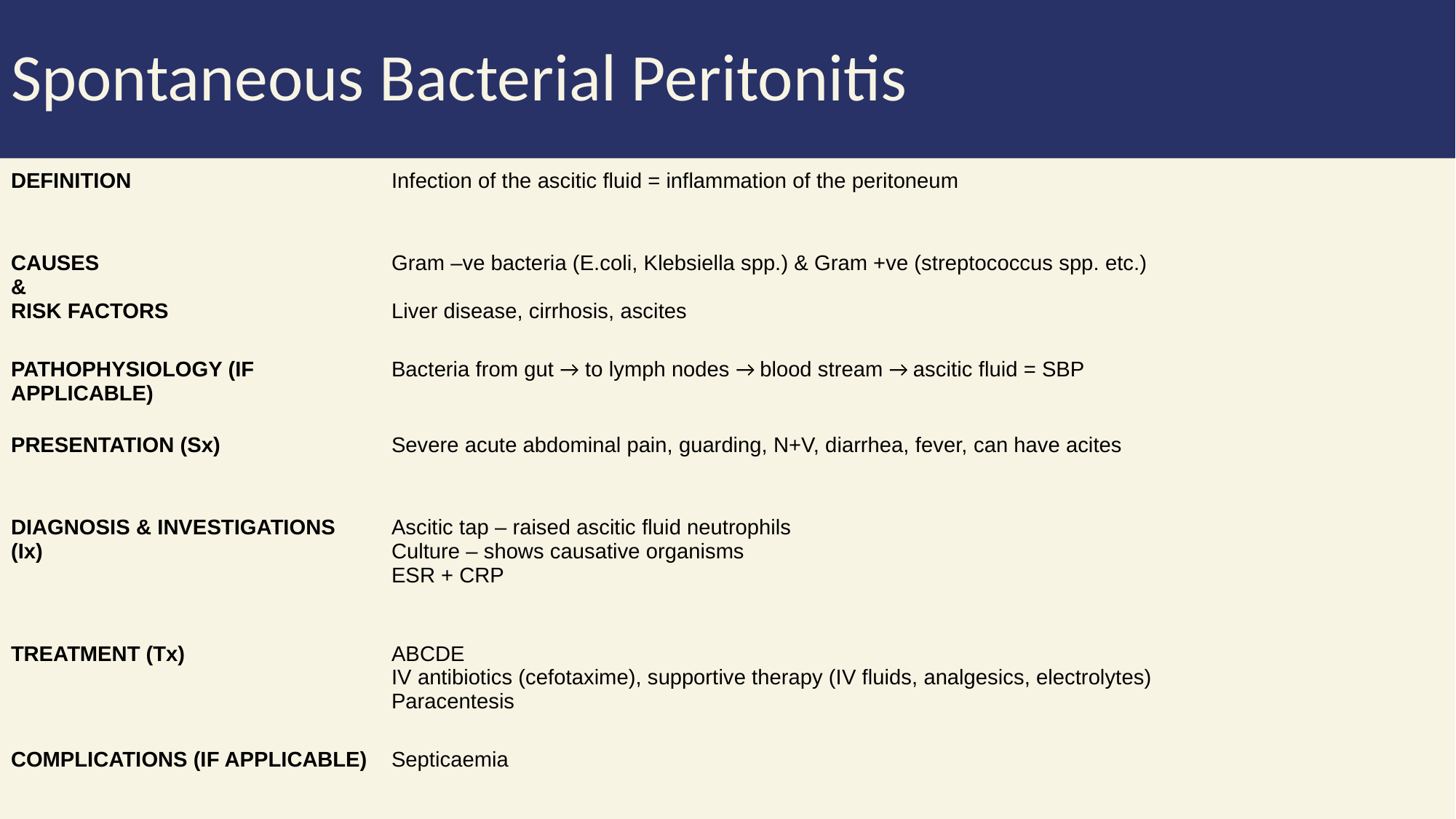

# Spontaneous Bacterial Peritonitis
| DEFINITION | Infection of the ascitic fluid = inflammation of the peritoneum |
| --- | --- |
| CAUSES & RISK FACTORS | Gram –ve bacteria (E.coli, Klebsiella spp.) & Gram +ve (streptococcus spp. etc.) Liver disease, cirrhosis, ascites |
| PATHOPHYSIOLOGY (IF APPLICABLE) | Bacteria from gut → to lymph nodes → blood stream → ascitic fluid = SBP |
| PRESENTATION (Sx) | Severe acute abdominal pain, guarding, N+V, diarrhea, fever, can have acites |
| DIAGNOSIS & INVESTIGATIONS (Ix) | Ascitic tap – raised ascitic fluid neutrophils Culture – shows causative organisms ESR + CRP |
| TREATMENT (Tx) | ABCDE IV antibiotics (cefotaxime), supportive therapy (IV fluids, analgesics, electrolytes) Paracentesis |
| COMPLICATIONS (IF APPLICABLE) | Septicaemia |